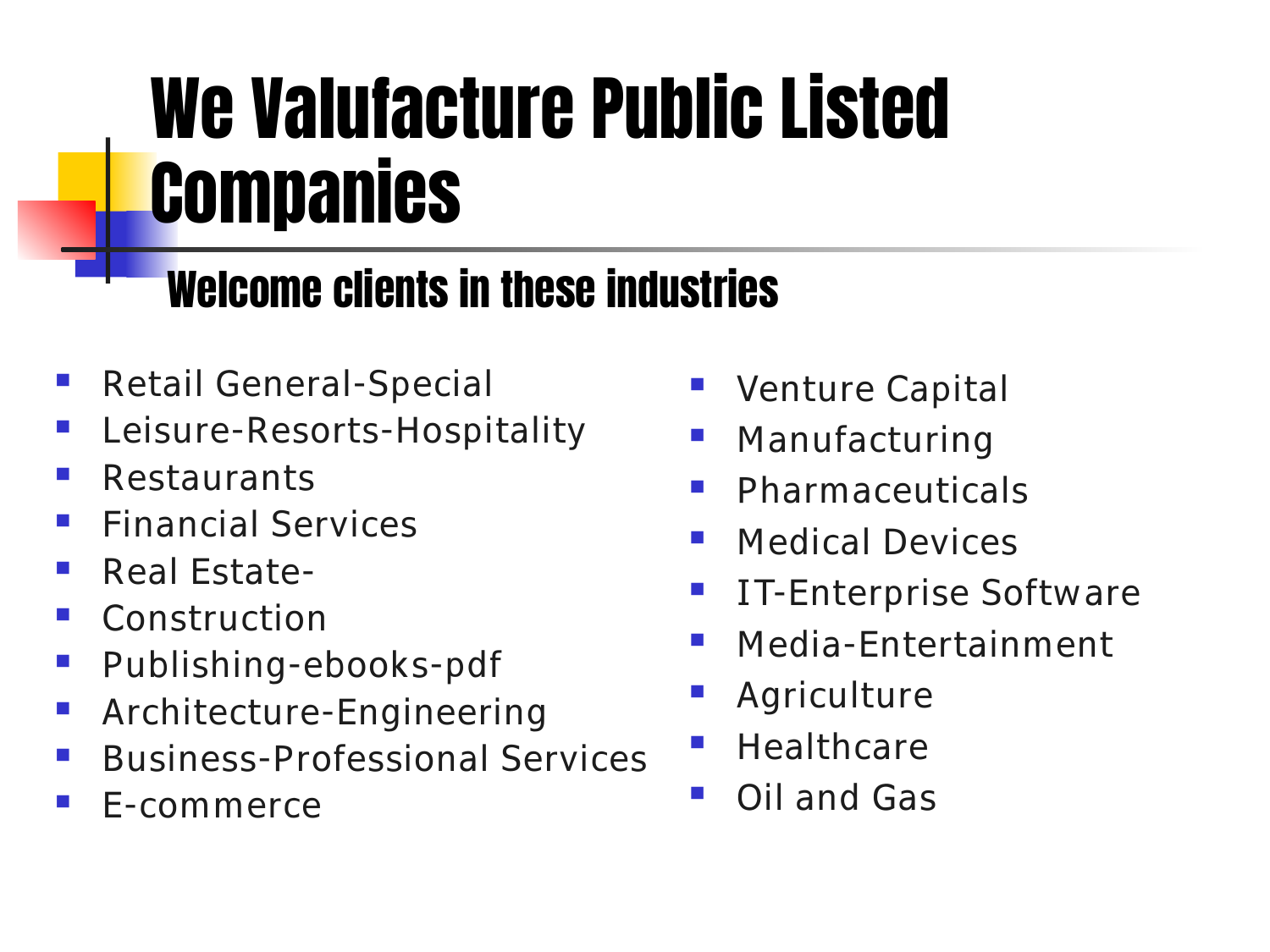

# We Valufacture Public Listed Companies Welcome clients in these industries

Retail General-Special
Leisure-Resorts-Hospitality
Restaurants
Financial Services
Real Estate-
Construction
Publishing-ebooks-pdf
Architecture-Engineering
Business-Professional Services
E-commerce

Venture Capital
Manufacturing
Pharmaceuticals
Medical Devices
IT-Enterprise Software
Media-Entertainment
Agriculture
Healthcare
Oil and Gas